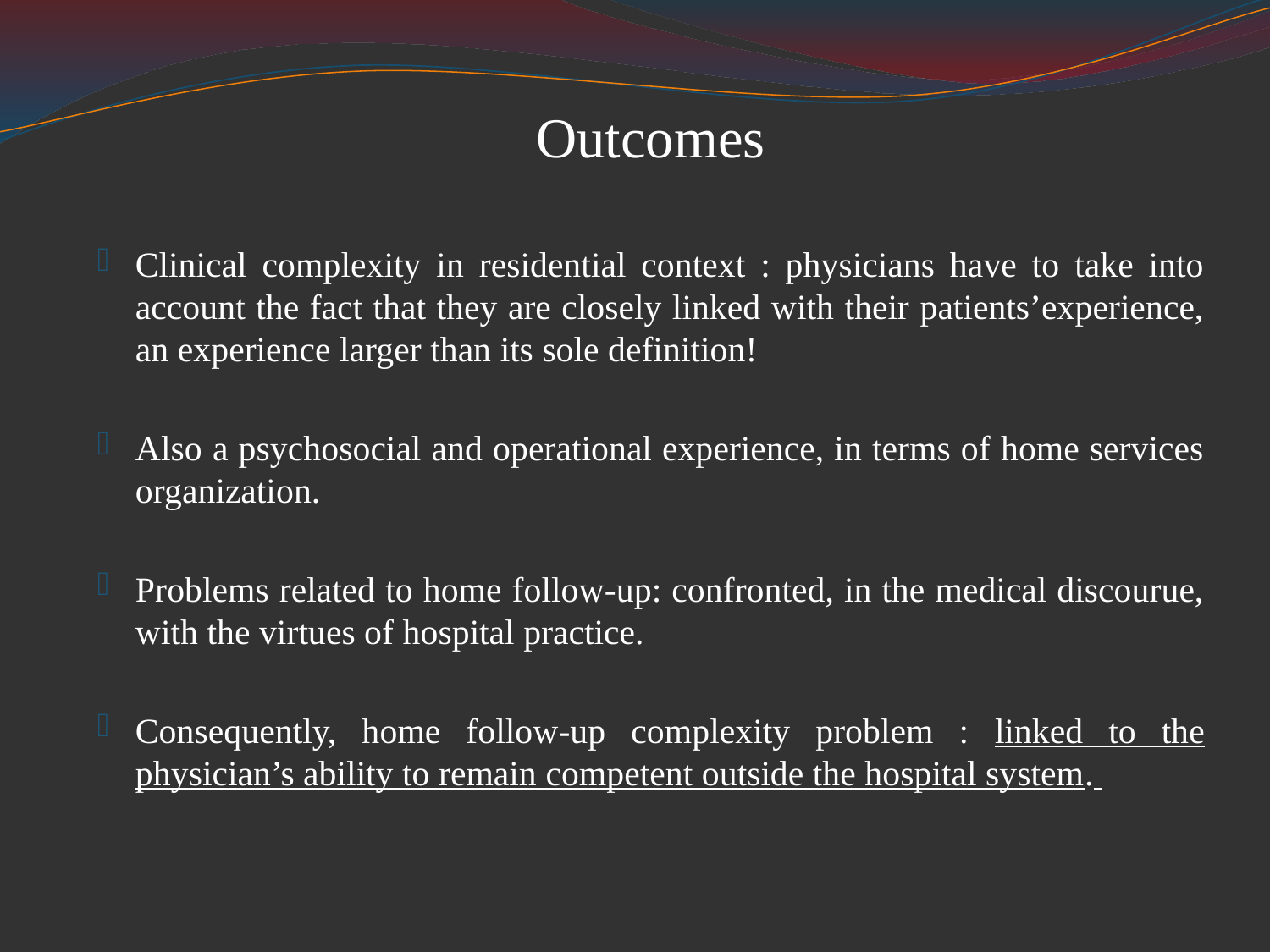

# Outcomes

Clinical complexity in residential context : physicians have to take into account the fact that they are closely linked with their patients’experience, an experience larger than its sole definition!

Also a psychosocial and operational experience, in terms of home services organization.

Problems related to home follow-up: confronted, in the medical discourue, with the virtues of hospital practice.

Consequently, home follow-up complexity problem : linked to the physician’s ability to remain competent outside the hospital system.